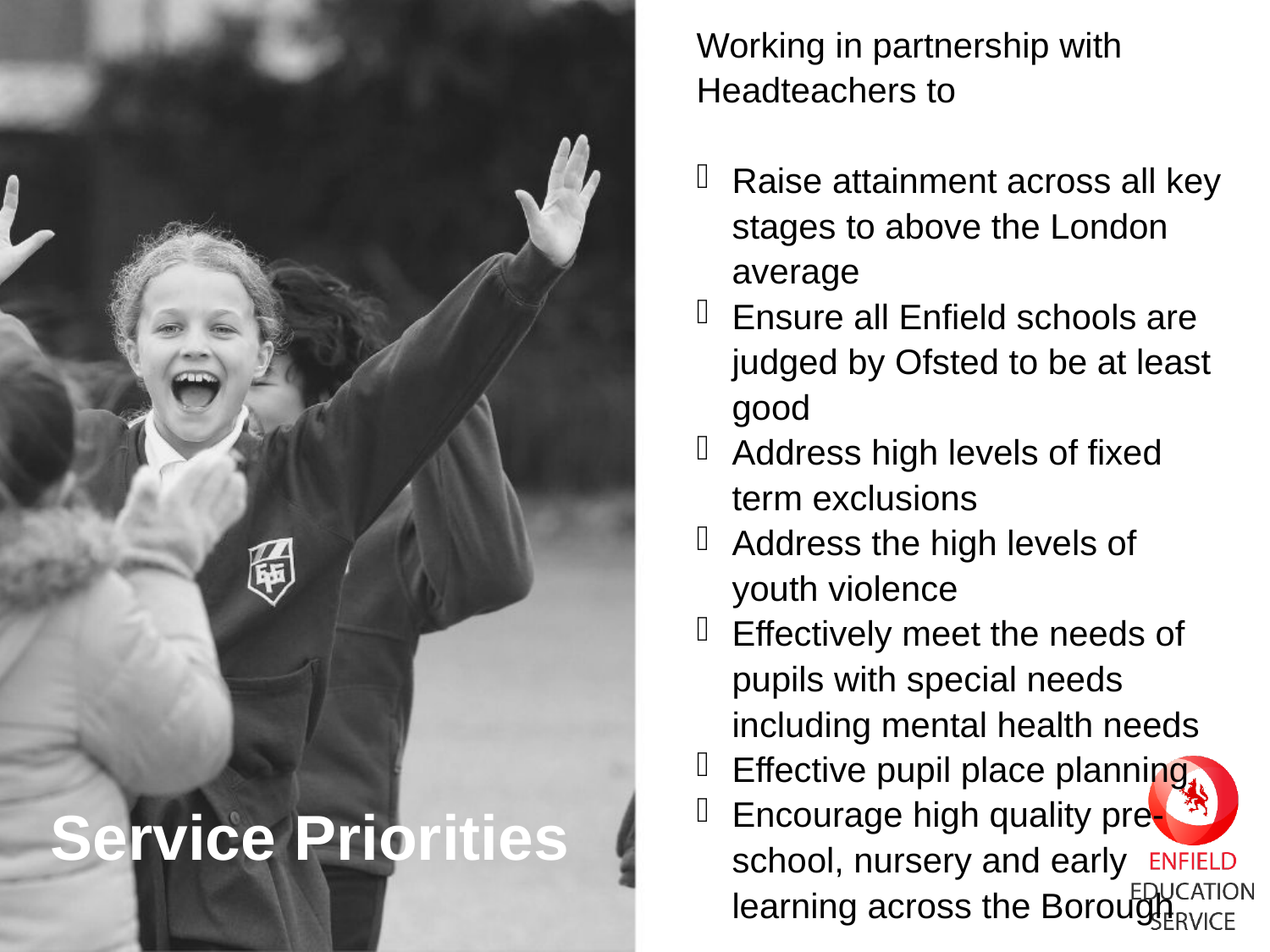

Working in partnership with Headteachers to

Raise attainment across all key stages to above the London average
Ensure all Enfield schools are judged by Ofsted to be at least good
Address high levels of fixed term exclusions
Address the high levels of youth violence
Effectively meet the needs of pupils with special needs including mental health needs
Effective pupil place planning
Encourage high quality pre-school, nursery and early learning across the Borough

Service Priorities